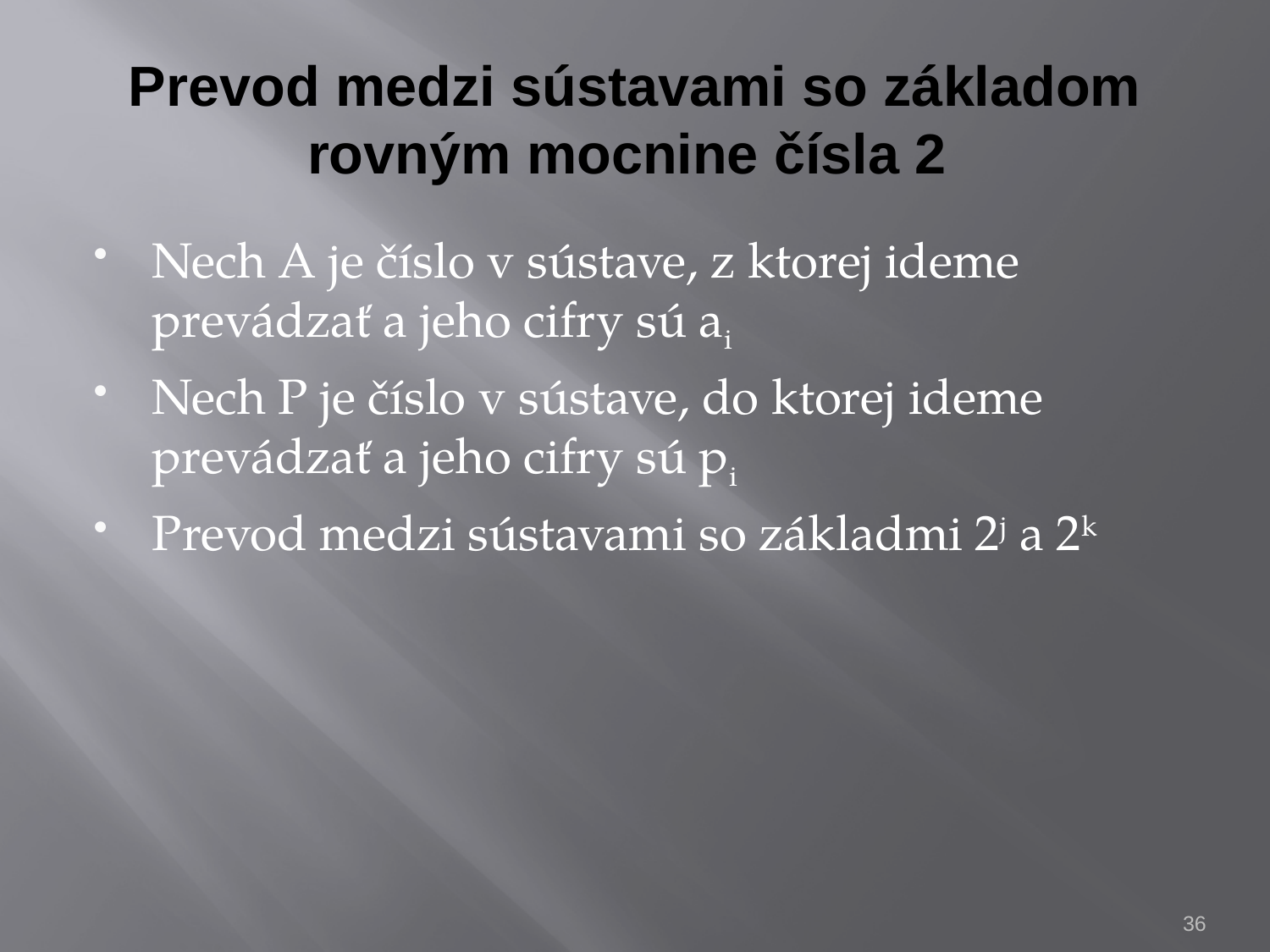

# Prevod medzi sústavami so základom rovným mocnine čísla 2
Nech A je číslo v sústave, z ktorej ideme prevádzať a jeho cifry sú ai
Nech P je číslo v sústave, do ktorej ideme prevádzať a jeho cifry sú pi
Prevod medzi sústavami so základmi 2j a 2k
36